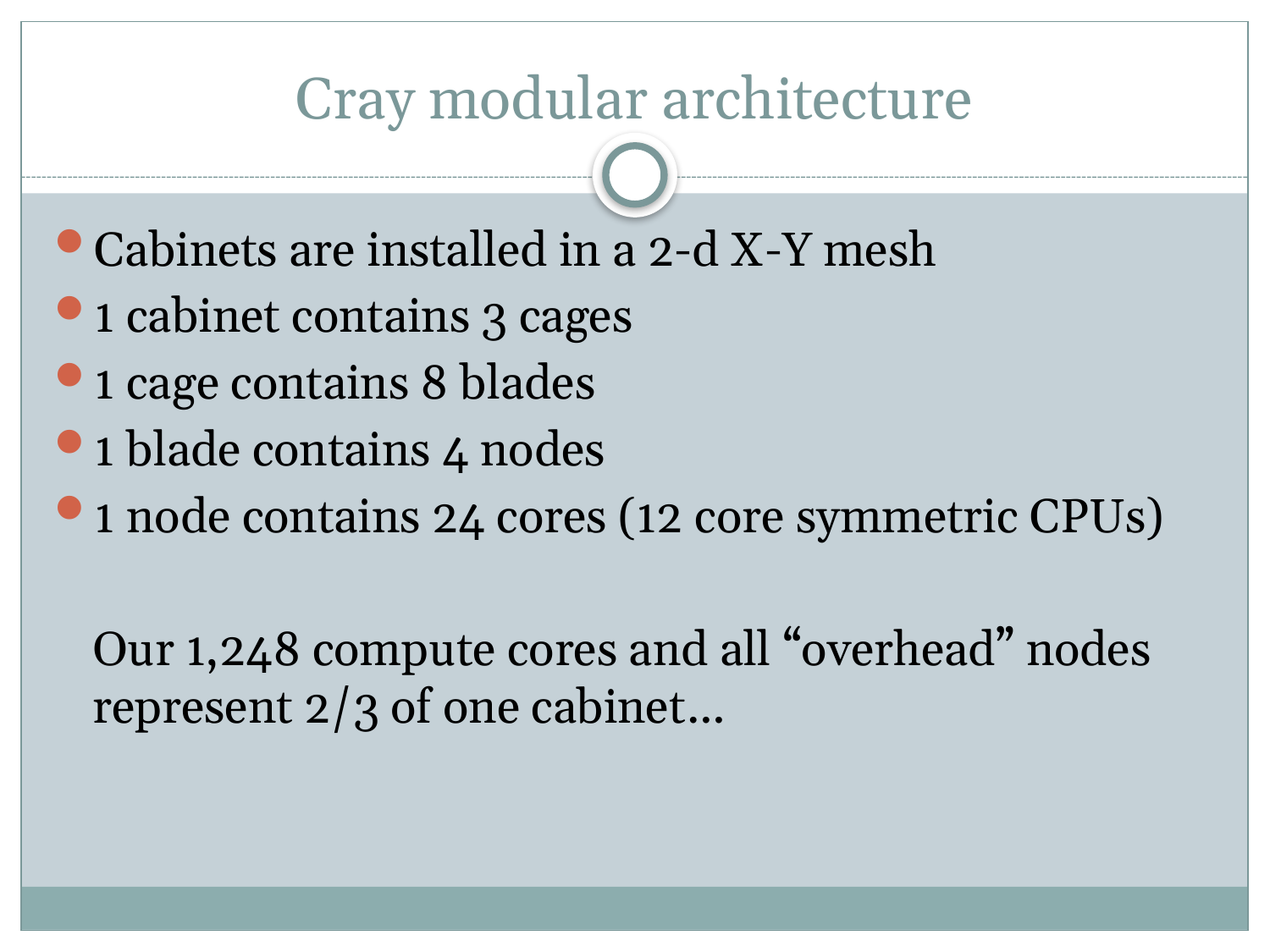

# Cray modular architecture
Cabinets are installed in a 2-d X-Y mesh
1 cabinet contains 3 cages
1 cage contains 8 blades
1 blade contains 4 nodes
1 node contains 24 cores (12 core symmetric CPUs)

	Our 1,248 compute cores and all “overhead” nodes represent 2/3 of one cabinet…